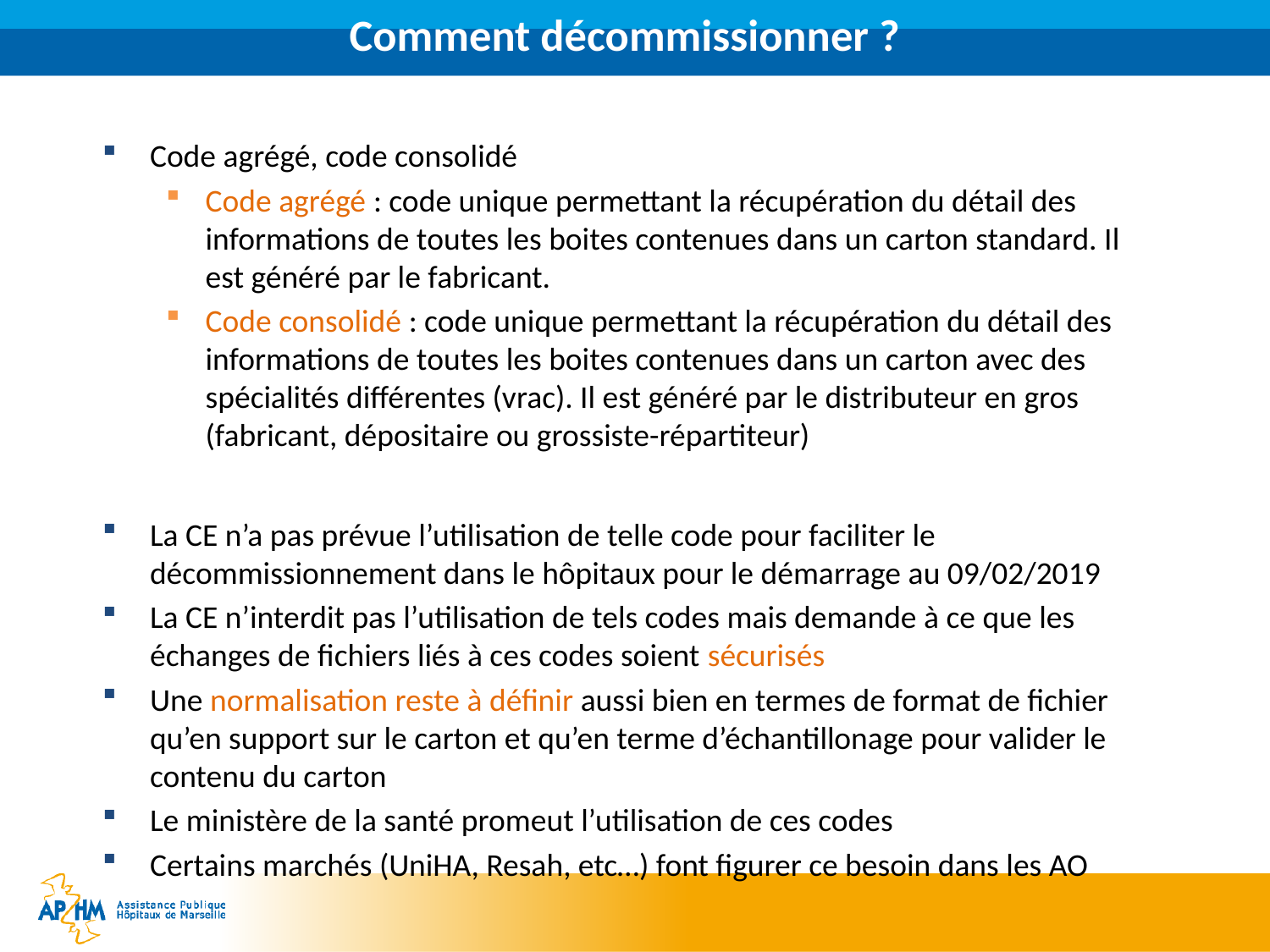

# Comment décommissionner ?

Code agrégé, code consolidé
Code agrégé : code unique permettant la récupération du détail des informations de toutes les boites contenues dans un carton standard. Il est généré par le fabricant.
Code consolidé : code unique permettant la récupération du détail des informations de toutes les boites contenues dans un carton avec des spécialités différentes (vrac). Il est généré par le distributeur en gros (fabricant, dépositaire ou grossiste-répartiteur)

La CE n’a pas prévue l’utilisation de telle code pour faciliter le décommissionnement dans le hôpitaux pour le démarrage au 09/02/2019
La CE n’interdit pas l’utilisation de tels codes mais demande à ce que les échanges de fichiers liés à ces codes soient sécurisés
Une normalisation reste à définir aussi bien en termes de format de fichier qu’en support sur le carton et qu’en terme d’échantillonage pour valider le contenu du carton
Le ministère de la santé promeut l’utilisation de ces codes
Certains marchés (UniHA, Resah, etc…) font figurer ce besoin dans les AO